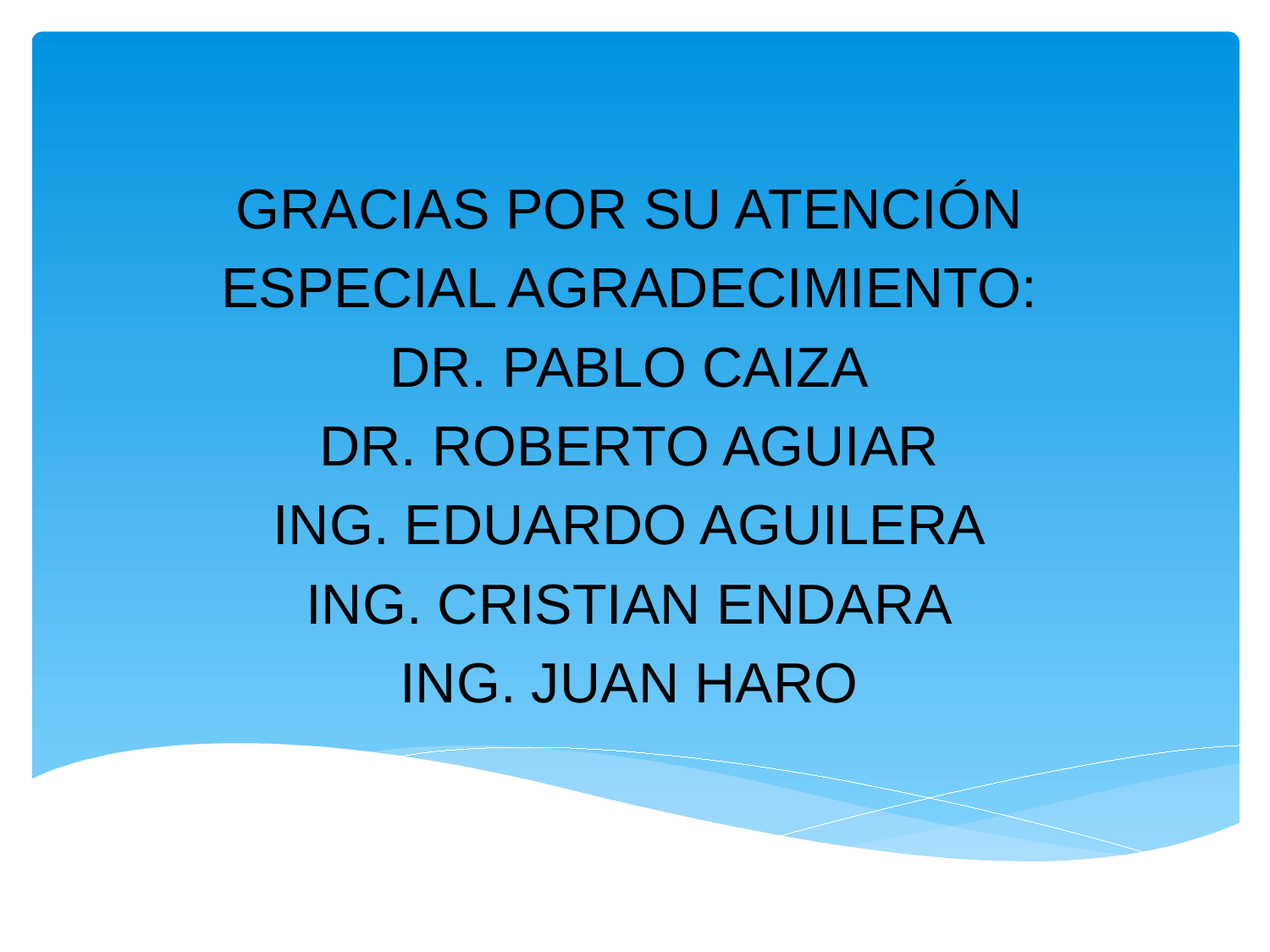

GRACIAS POR SU ATENCIÓN
ESPECIAL AGRADECIMIENTO:
DR. PABLO CAIZA
DR. ROBERTO AGUIAR
ING. EDUARDO AGUILERA
ING. CRISTIAN ENDARA
ING. JUAN HARO